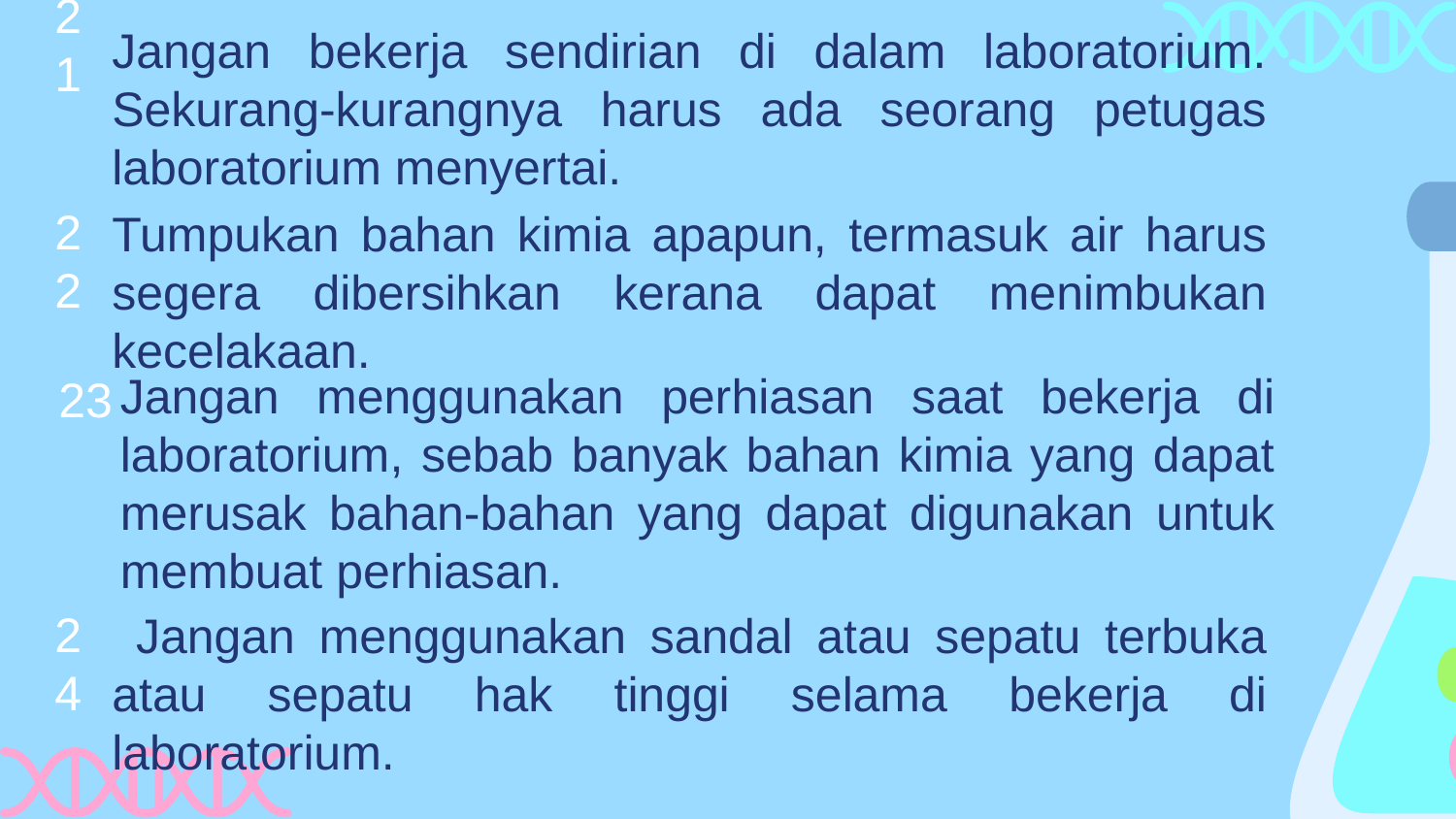

21
Jangan bekerja sendirian di dalam laboratorium. Sekurang-kurangnya harus ada seorang petugas laboratorium menyertai.

22
Tumpukan bahan kimia apapun, termasuk air harus segera dibersihkan kerana dapat menimbukan kecelakaan.
23
Jangan menggunakan perhiasan saat bekerja di laboratorium, sebab banyak bahan kimia yang dapat merusak bahan-bahan yang dapat digunakan untuk membuat perhiasan.
24
 Jangan menggunakan sandal atau sepatu terbuka atau sepatu hak tinggi selama bekerja di laboratorium.